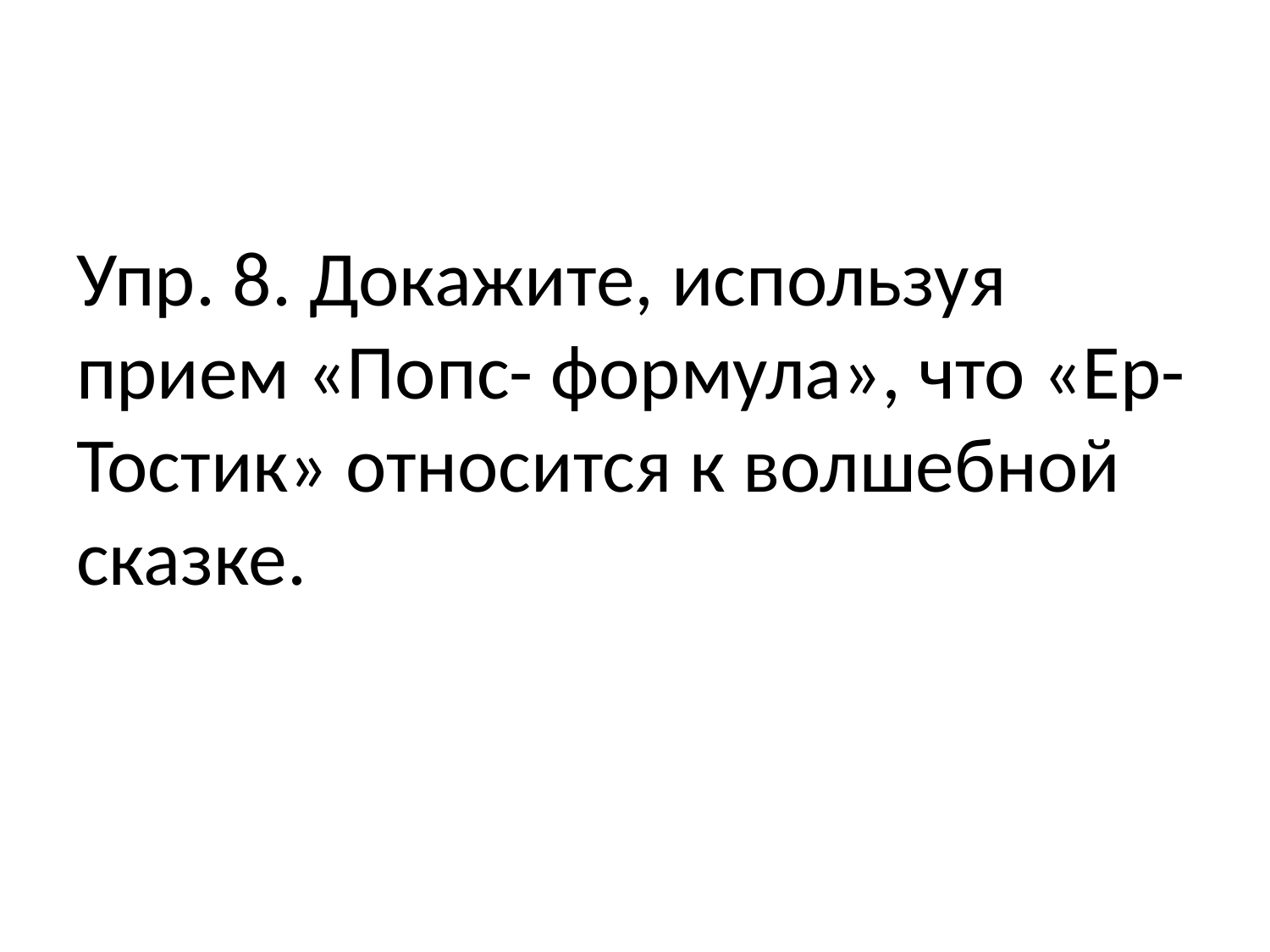

#
Упр. 8. Докажите, используя прием «Попс- формула», что «Ер-Тостик» относится к волшебной сказке.